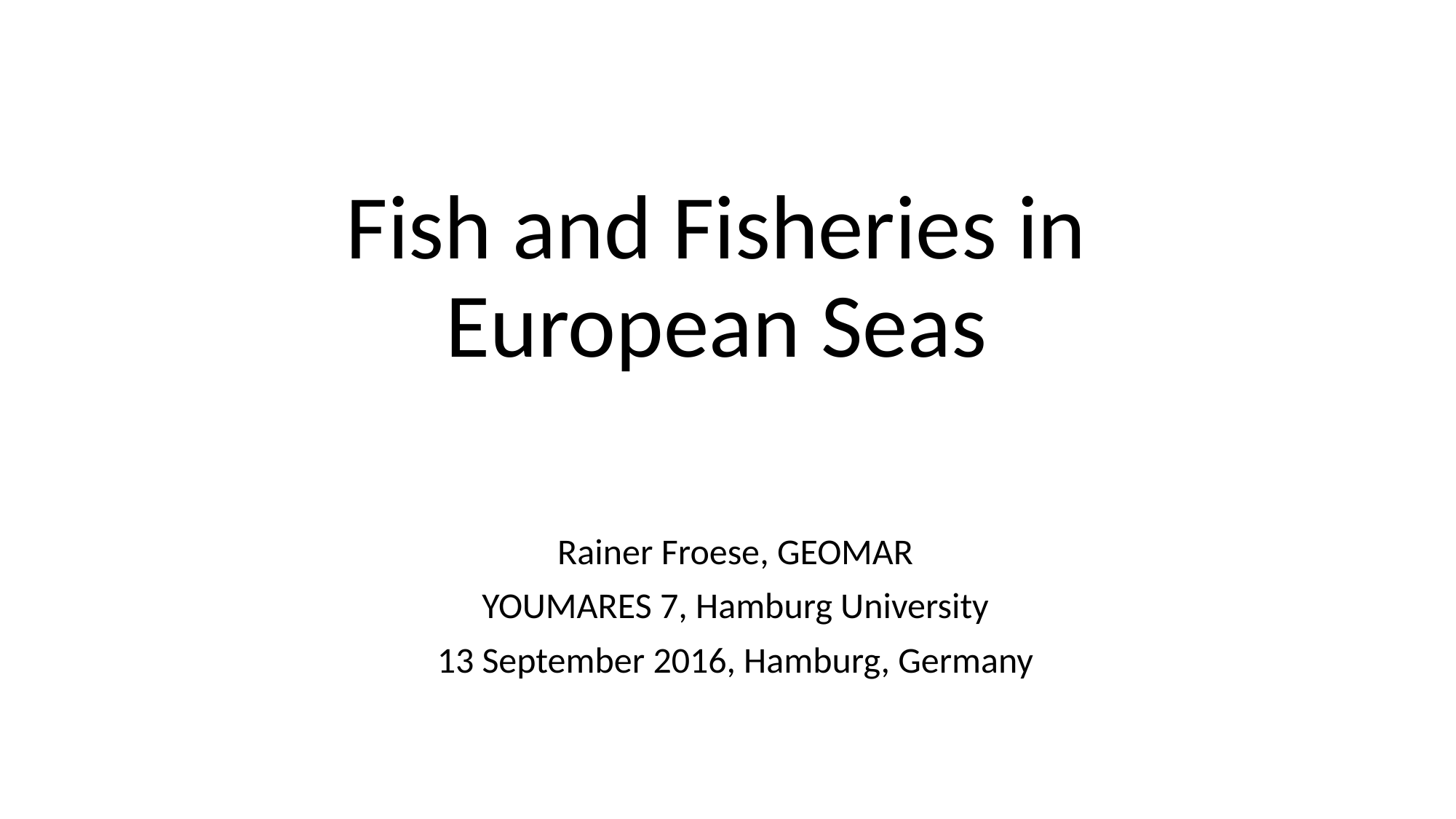

# Fish and Fisheries in European Seas
Rainer Froese, GEOMAR
YOUMARES 7, Hamburg University
13 September 2016, Hamburg, Germany